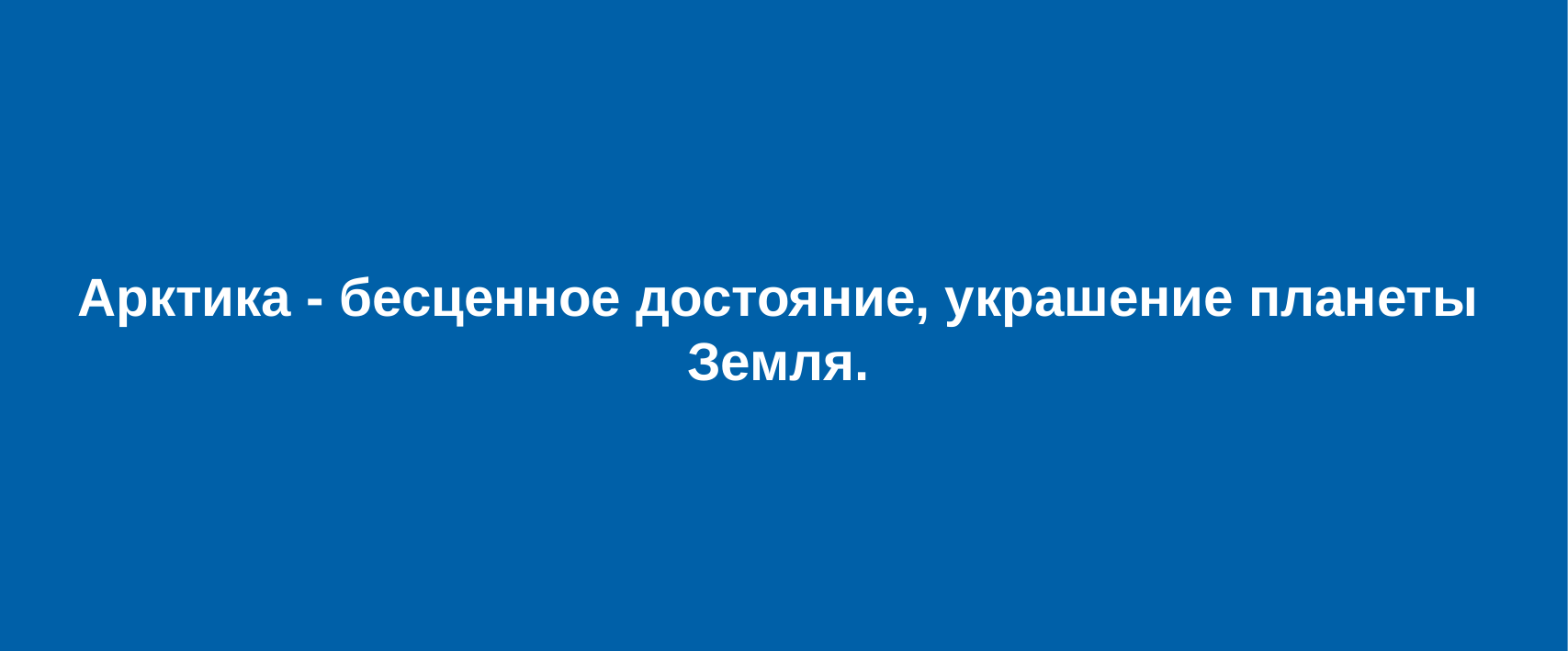

Арктика - бесценное достояние, украшение планеты Земля.